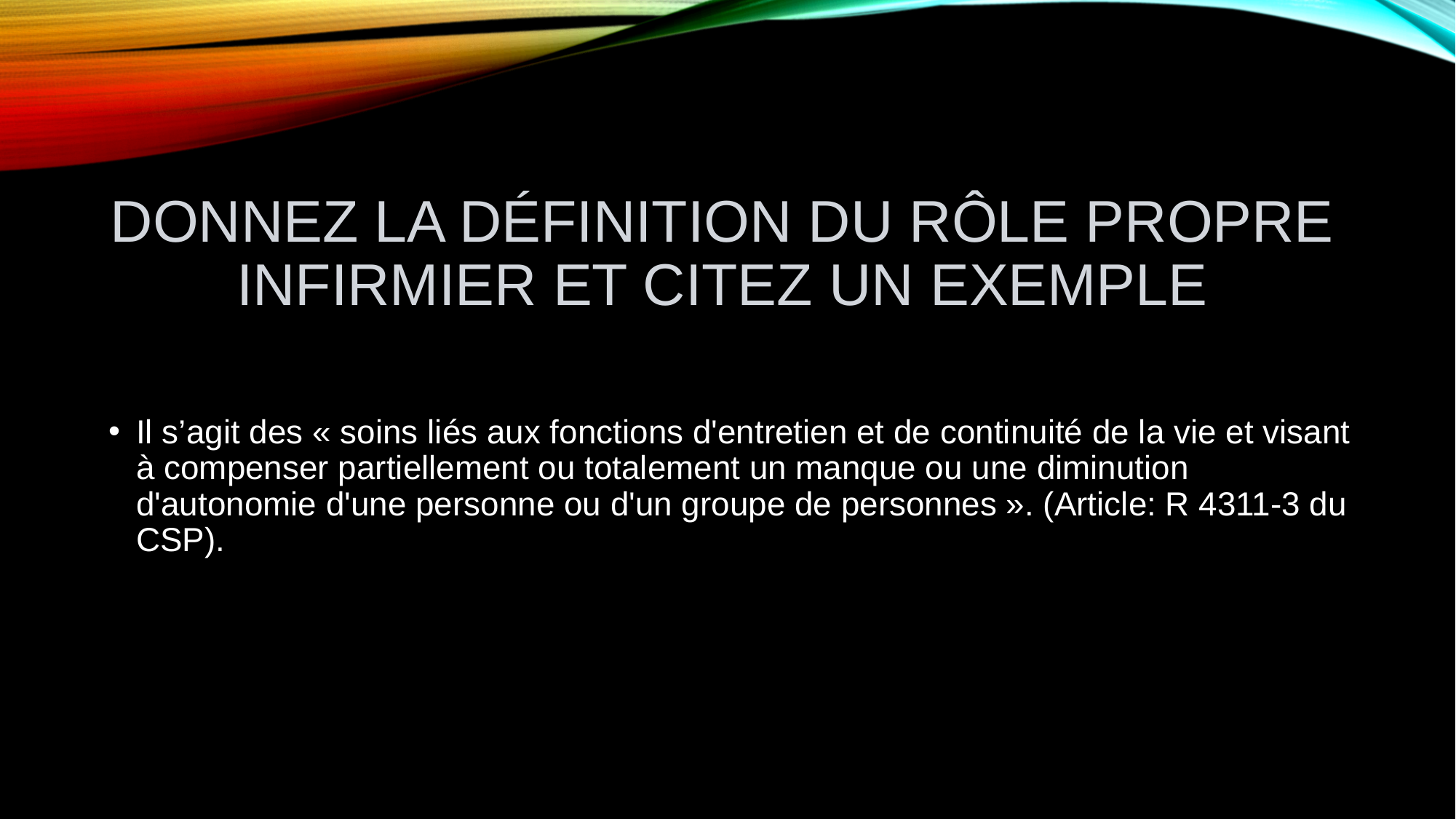

# Donnez la définition du rôle propre infirmier et citez un exemple
Il s’agit des « soins liés aux fonctions d'entretien et de continuité de la vie et visant à compenser partiellement ou totalement un manque ou une diminution d'autonomie d'une personne ou d'un groupe de personnes ». (Article: R 4311-3 du CSP).